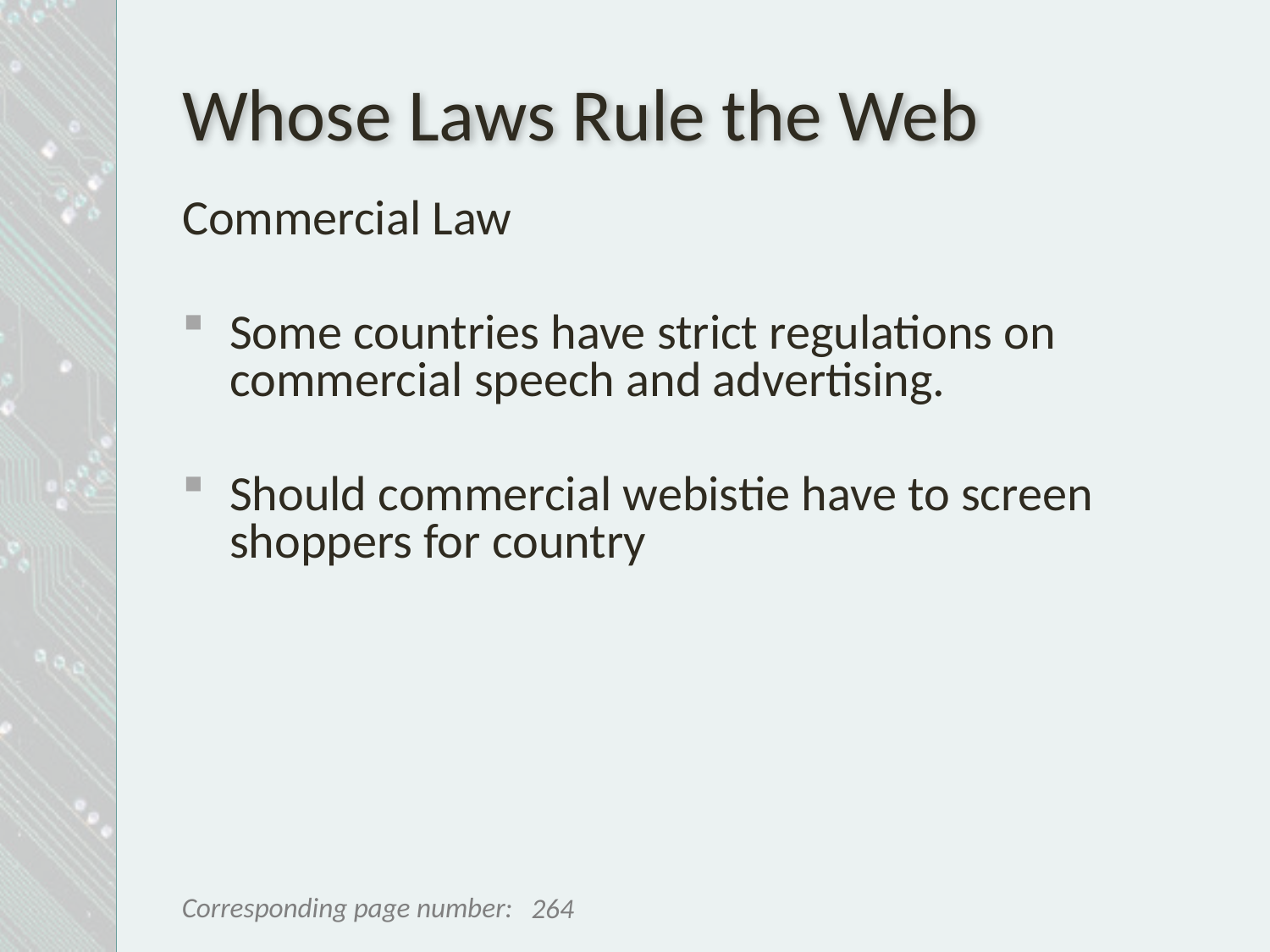

# Whose Laws Rule the Web
Commercial Law

Some countries have strict regulations on commercial speech and advertising.

Should commercial webistie have to screen shoppers for country
264